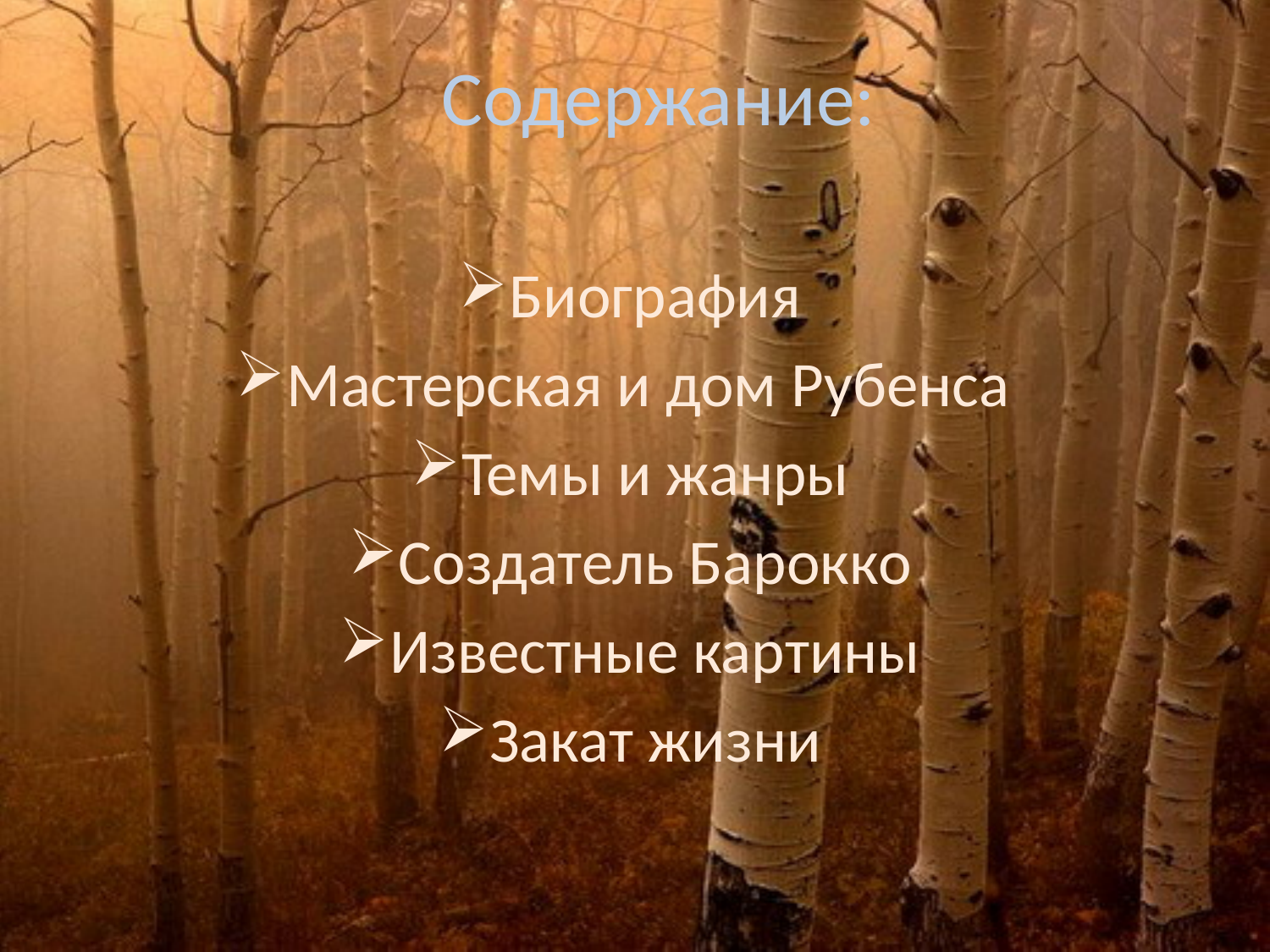

# Содержание:
Биография
Мастерская и дом Рубенса
Темы и жанры
Создатель Барокко
Известные картины
Закат жизни